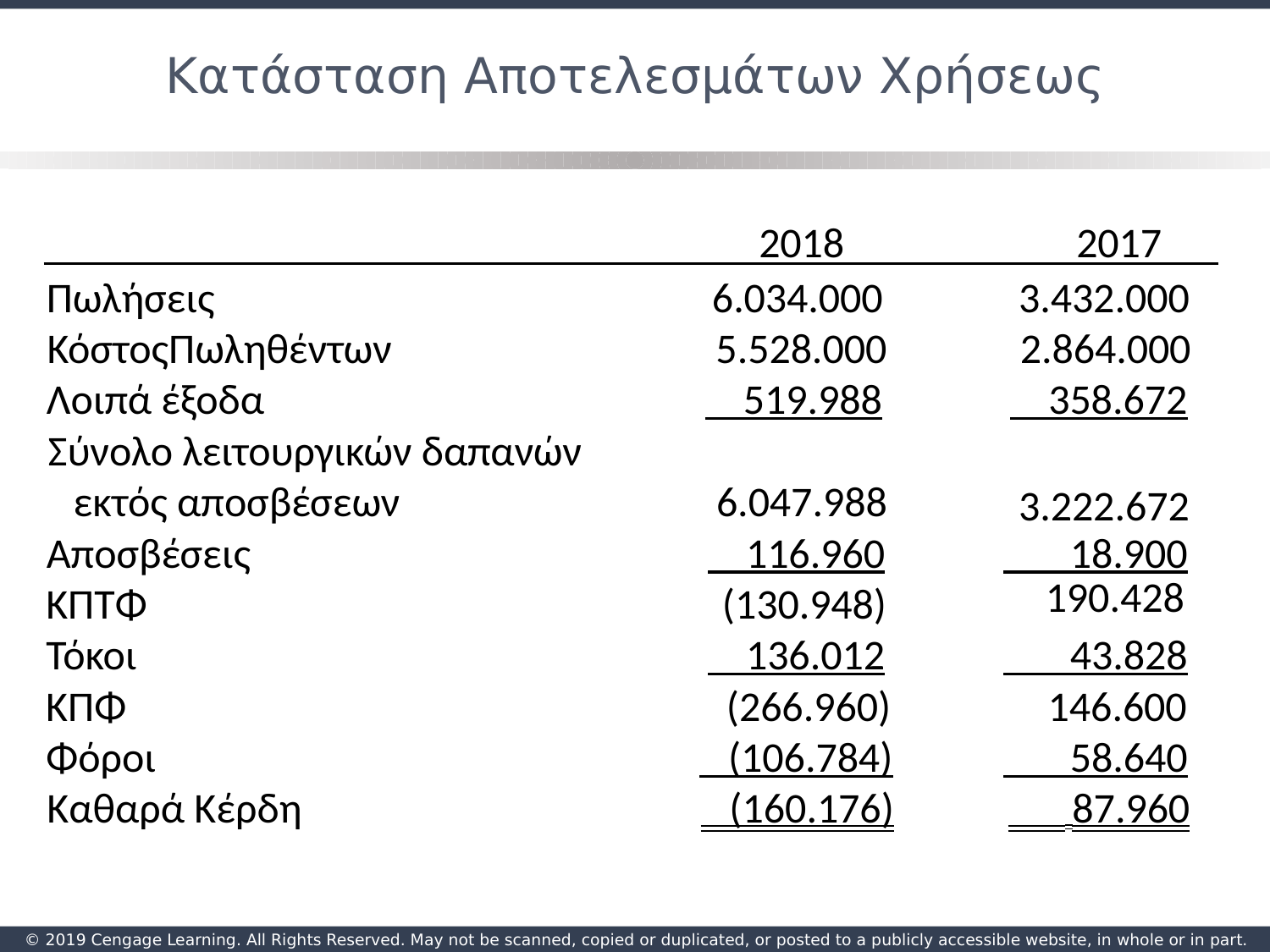

# Κατάσταση Αποτελεσμάτων Χρήσεως

2018
2017

Πωλήσεις

  6.034.000

  3.432.000

ΚόστοςΠωληθέντων

5.528.000

2.864.000

Λοιπά έξοδα

    519.988

    358.672

Σύνολο λειτουργικών δαπανών

εκτός αποσβέσεων

6.047.988

  3.222.672
Αποσβέσεις

    116.960

       18.900

190.428
ΚΠΤΦ

(130.948)
Τόκοι

    136.012

       43.828

ΚΠΦ

(266.960)

146.600

Φόροι

   (106.784)

       58.640

Καθαρά Κέρδη

   (160.176)

       87.960